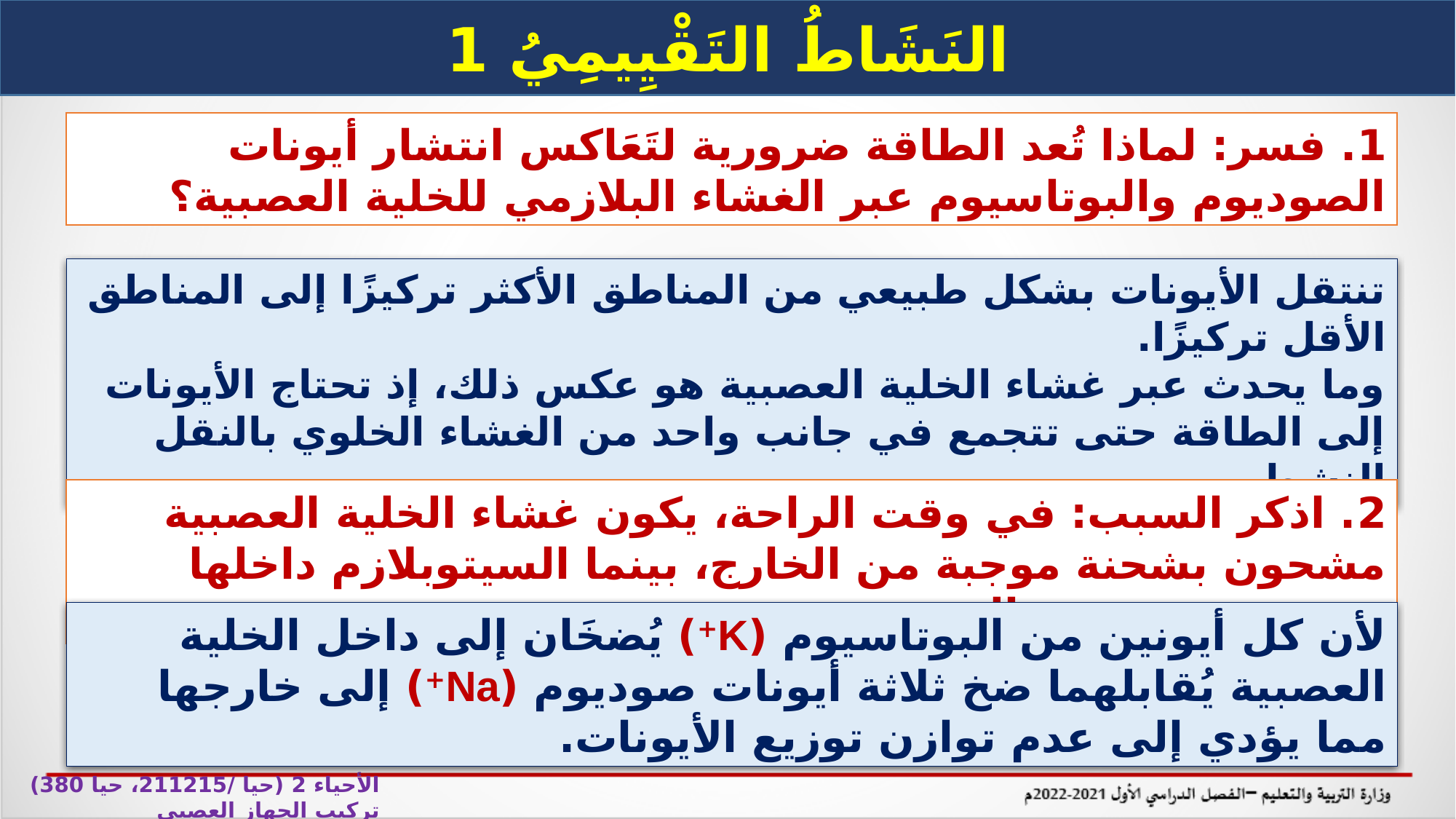

النَشَاطُ التَقْيِيمِيُ 1
1. فسر: لماذا تُعد الطاقة ضرورية لتَعَاكس انتشار أيونات الصوديوم والبوتاسيوم عبر الغشاء البلازمي للخلية العصبية؟
تنتقل الأيونات بشكل طبيعي من المناطق الأكثر تركيزًا إلى المناطق الأقل تركيزًا.
وما يحدث عبر غشاء الخلية العصبية هو عكس ذلك، إذ تحتاج الأيونات إلى الطاقة حتى تتجمع في جانب واحد من الغشاء الخلوي بالنقل النشط.
2. اذكر السبب: في وقت الراحة، يكون غشاء الخلية العصبية مشحون بشحنة موجبة من الخارج، بينما السيتوبلازم داخلها مشحون بشحنة سالبة.
لأن كل أيونين من البوتاسيوم (K+) يُضخَان إلى داخل الخلية العصبية يُقابلهما ضخ ثلاثة أيونات صوديوم (Na+) إلى خارجها مما يؤدي إلى عدم توازن توزيع الأيونات.
الأحياء 2 (حيا /211215، حيا 380) تركيب الجهاز العصبي